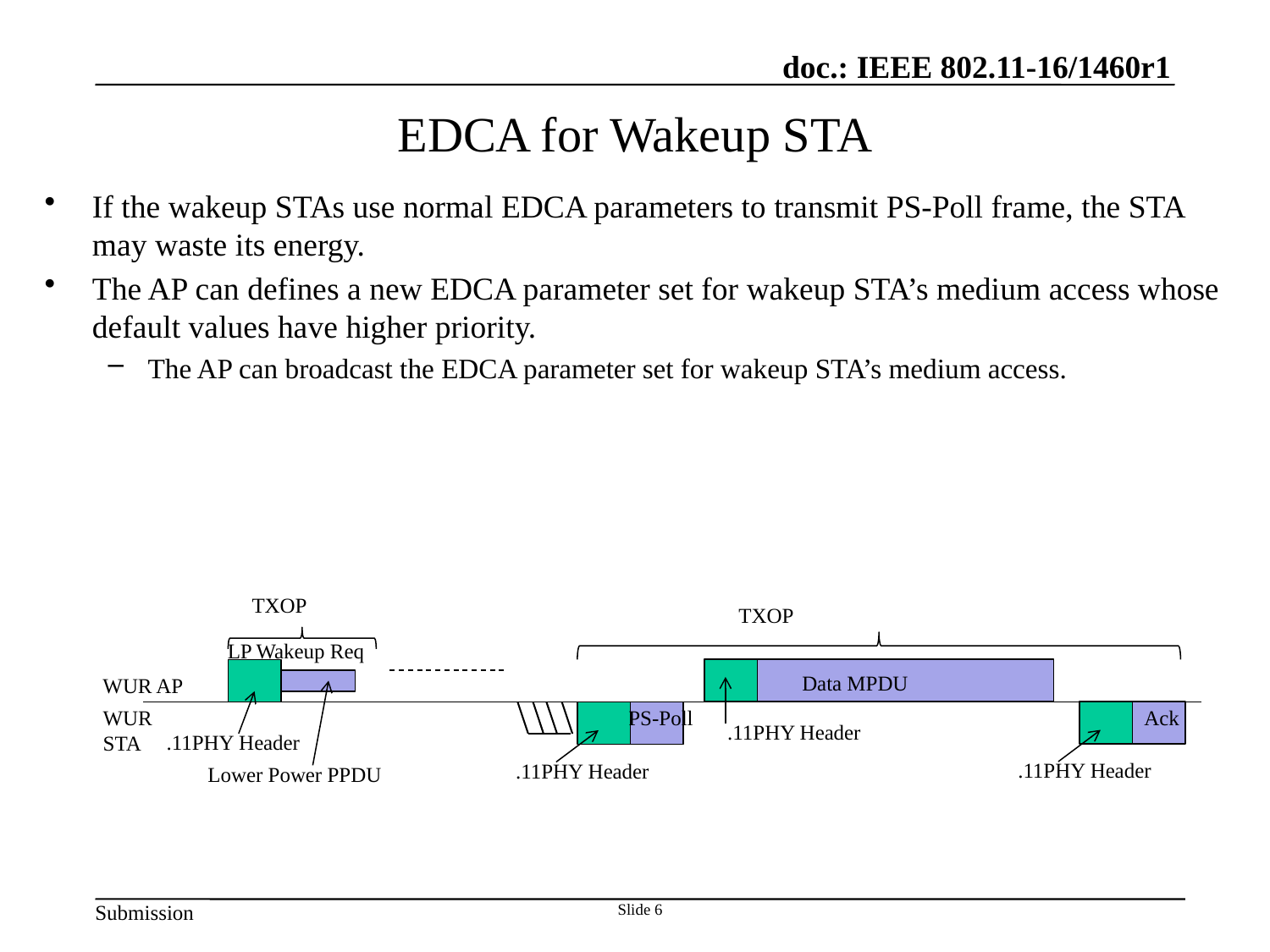

# EDCA for Wakeup STA
If the wakeup STAs use normal EDCA parameters to transmit PS-Poll frame, the STA may waste its energy.
The AP can defines a new EDCA parameter set for wakeup STA’s medium access whose default values have higher priority.
The AP can broadcast the EDCA parameter set for wakeup STA’s medium access.

TXOP
TXOP
LP Wakeup Req

Data MPDU
WUR AP

WUR STA
Ack
PS-Poll

.11PHY Header
.11PHY Header
.11PHY Header
.11PHY Header
Lower Power PPDU
Slide 6